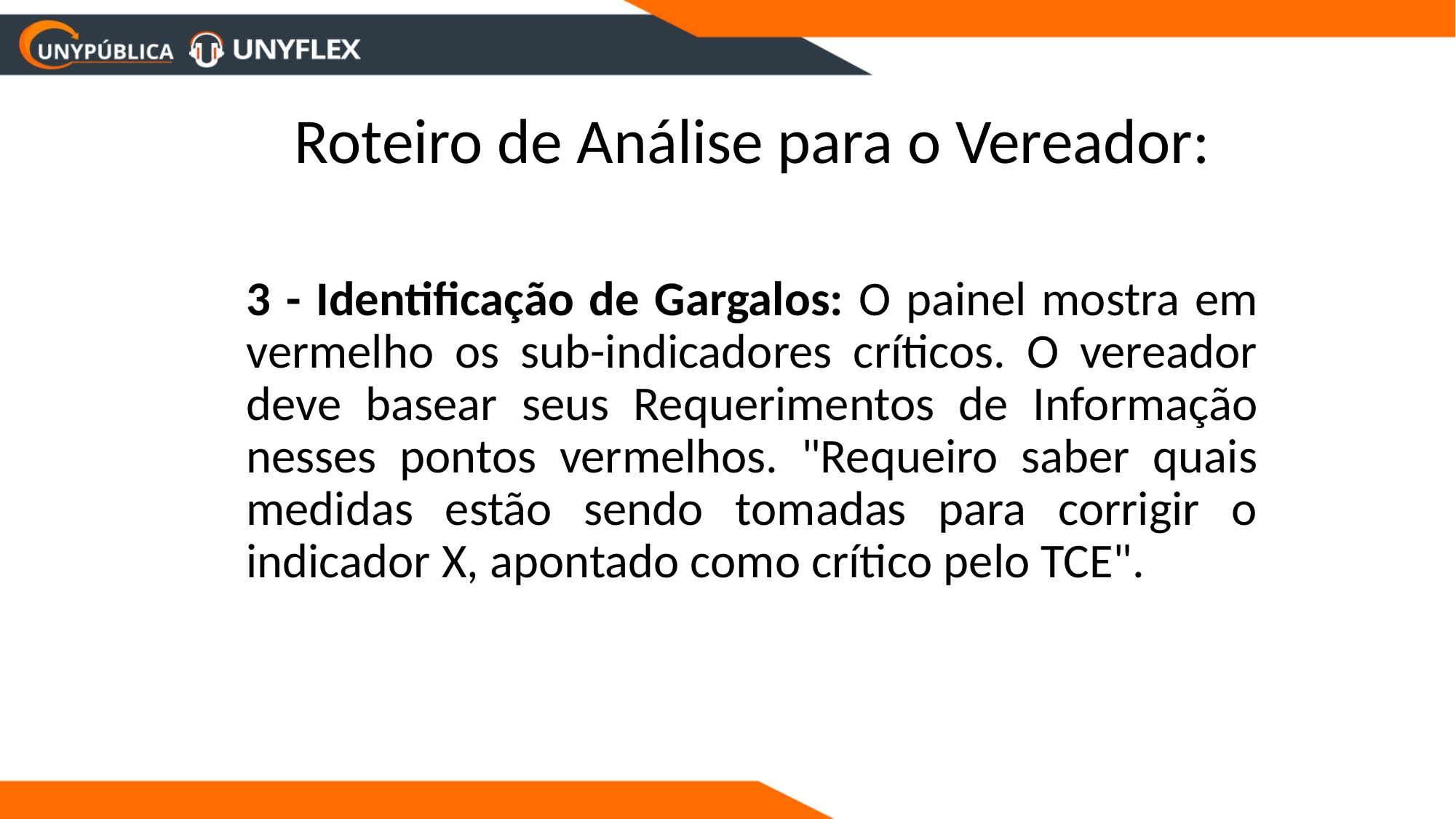

# Roteiro de Análise para o Vereador:
3 - Identificação de Gargalos: O painel mostra em vermelho os sub-indicadores críticos. O vereador deve basear seus Requerimentos de Informação nesses pontos vermelhos. "Requeiro saber quais medidas estão sendo tomadas para corrigir o indicador X, apontado como crítico pelo TCE".